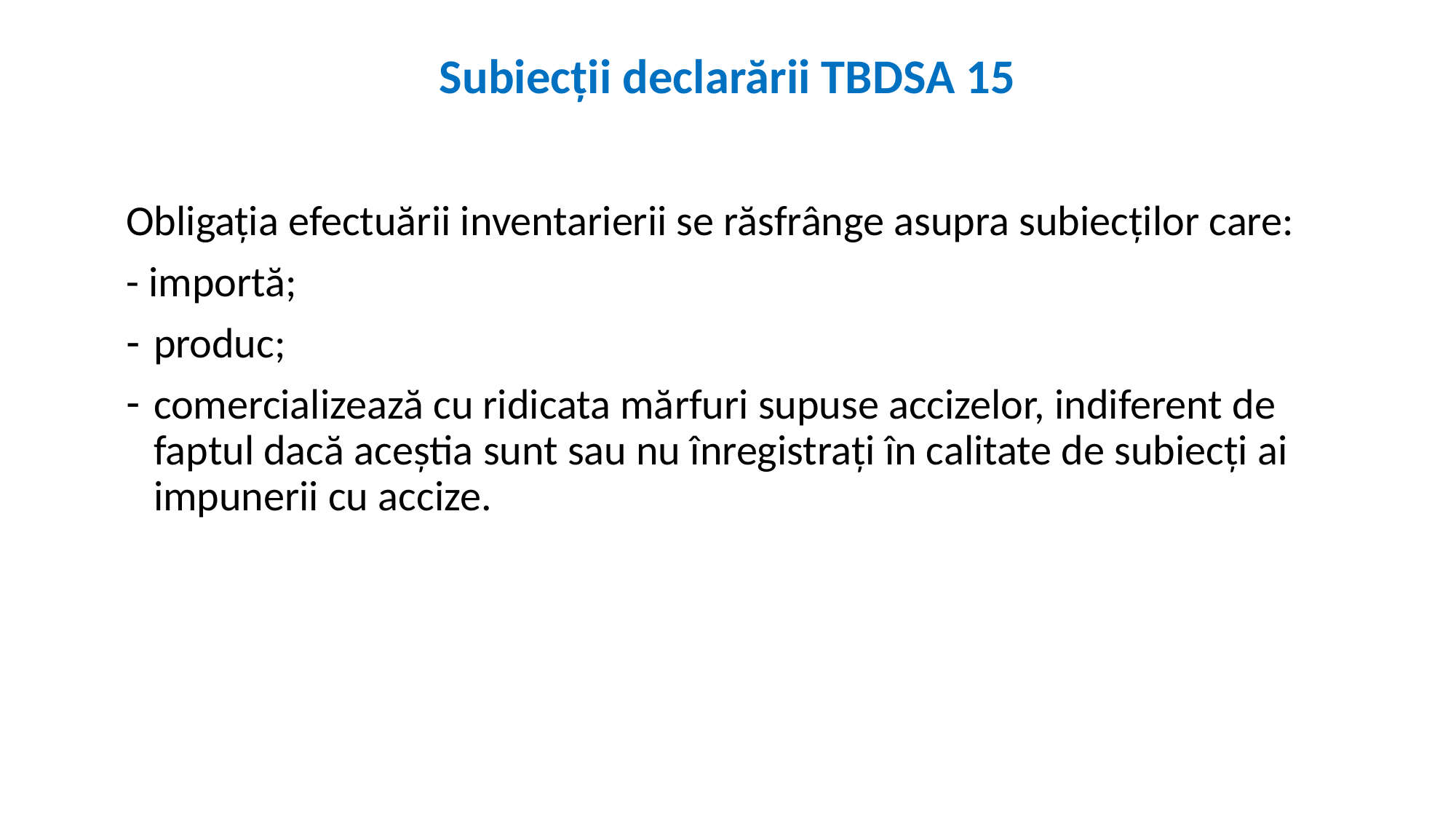

# Subiecții declarării TBDSA 15
Obligația efectuării inventarierii se răsfrânge asupra subiecților care:
- importă;
produc;
comercializează cu ridicata mărfuri supuse accizelor, indiferent de faptul dacă aceștia sunt sau nu înregistrați în calitate de subiecți ai impunerii cu accize.